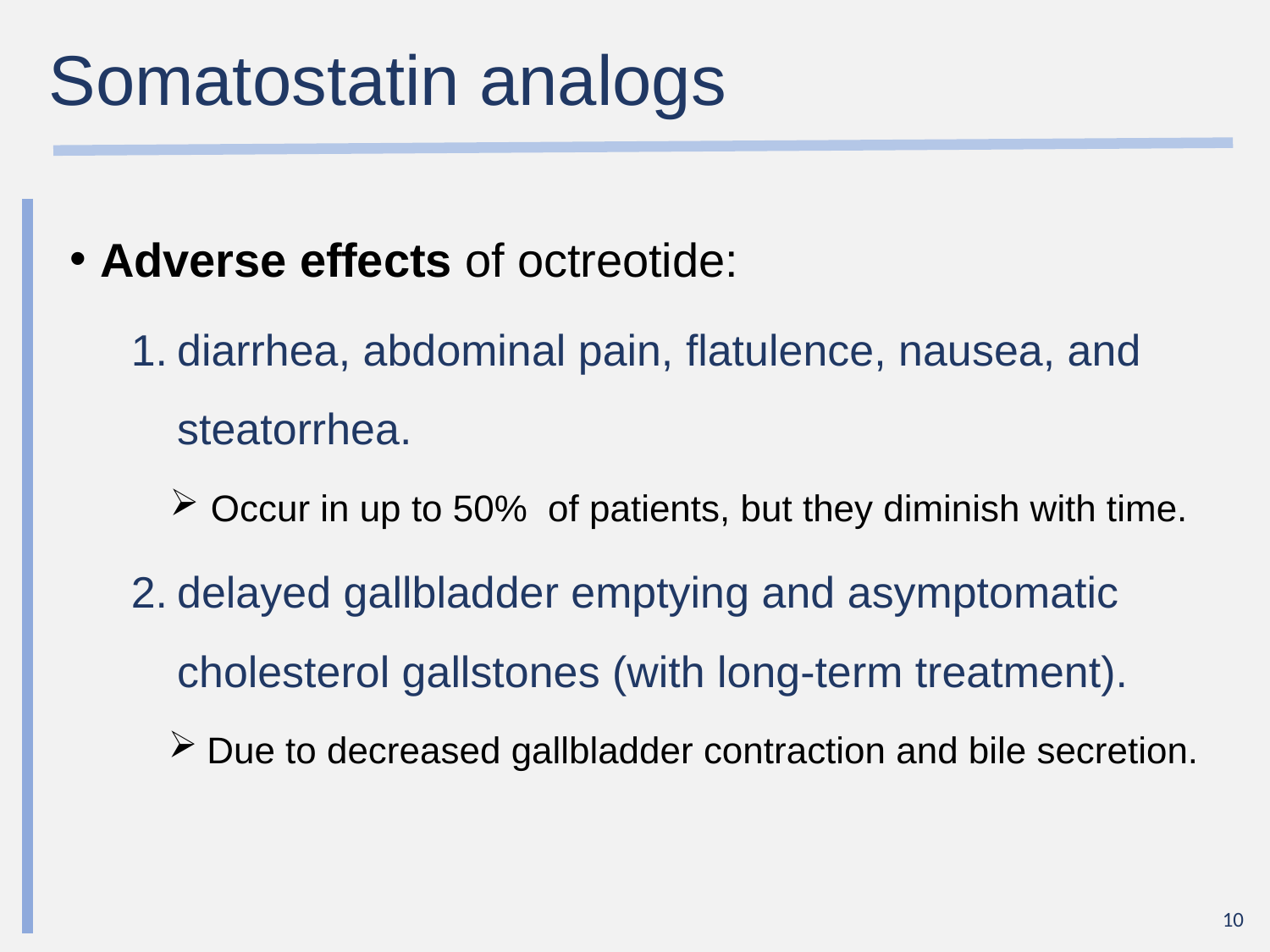

# Somatostatin analogs
Adverse effects of octreotide:
diarrhea, abdominal pain, flatulence, nausea, and steatorrhea.
 Occur in up to 50%  of patients, but they diminish with time.
delayed gallbladder emptying and asymptomatic cholesterol gallstones (with long-term treatment).
Due to decreased gallbladder contraction and bile secretion.

10